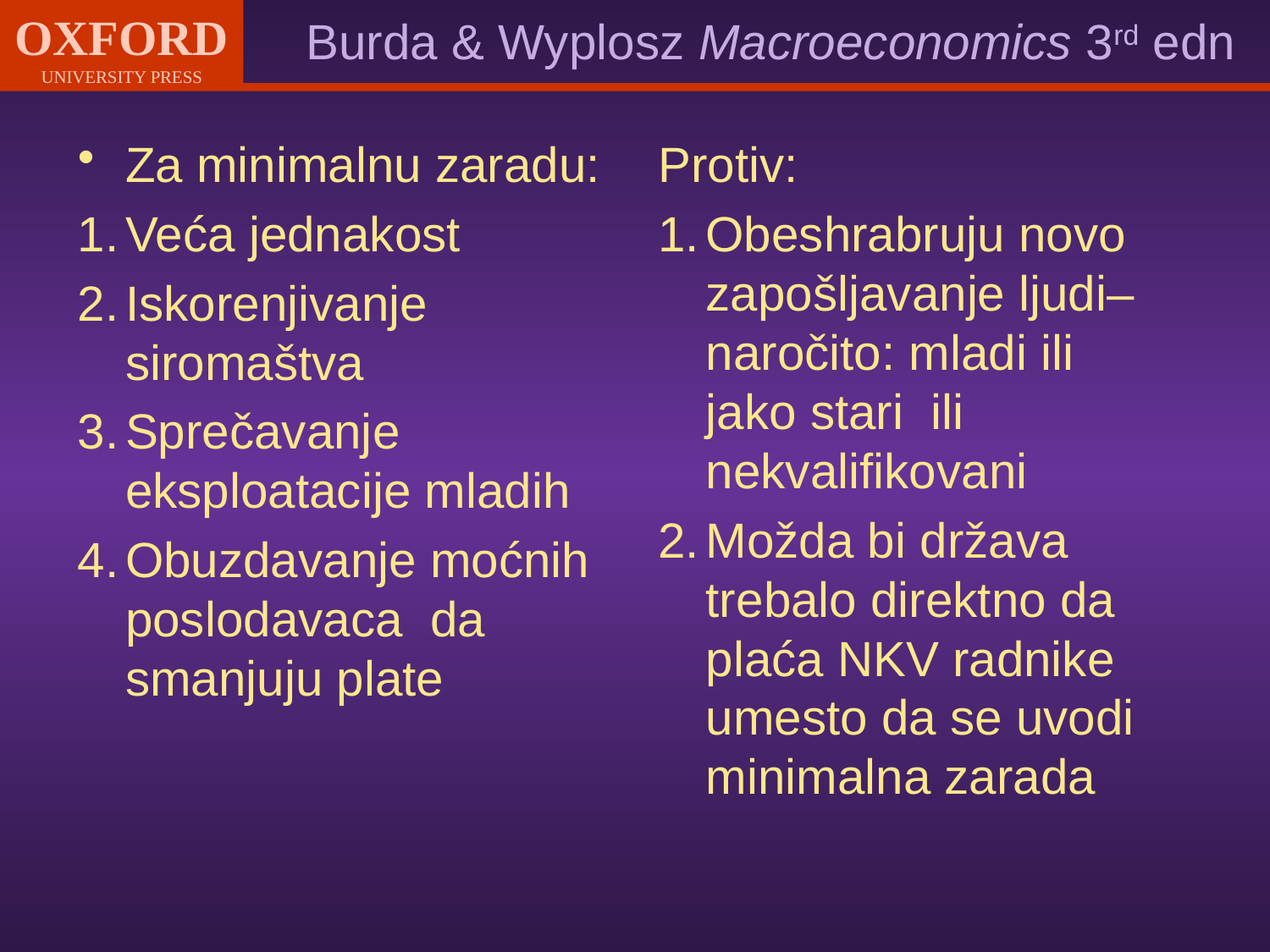

Za minimalnu zaradu:
Veća jednakost
Iskorenjivanje siromaštva
Sprečavanje eksploatacije mladih
Obuzdavanje moćnih poslodavaca  da smanjuju plate
Protiv:
Obeshrabruju novo zapošljavanje ljudi– naročito: mladi ili  jako stari  ili nekvalifikovani
Možda bi država trebalo direktno da plaća NKV radnike umesto da se uvodi minimalna zarada
#